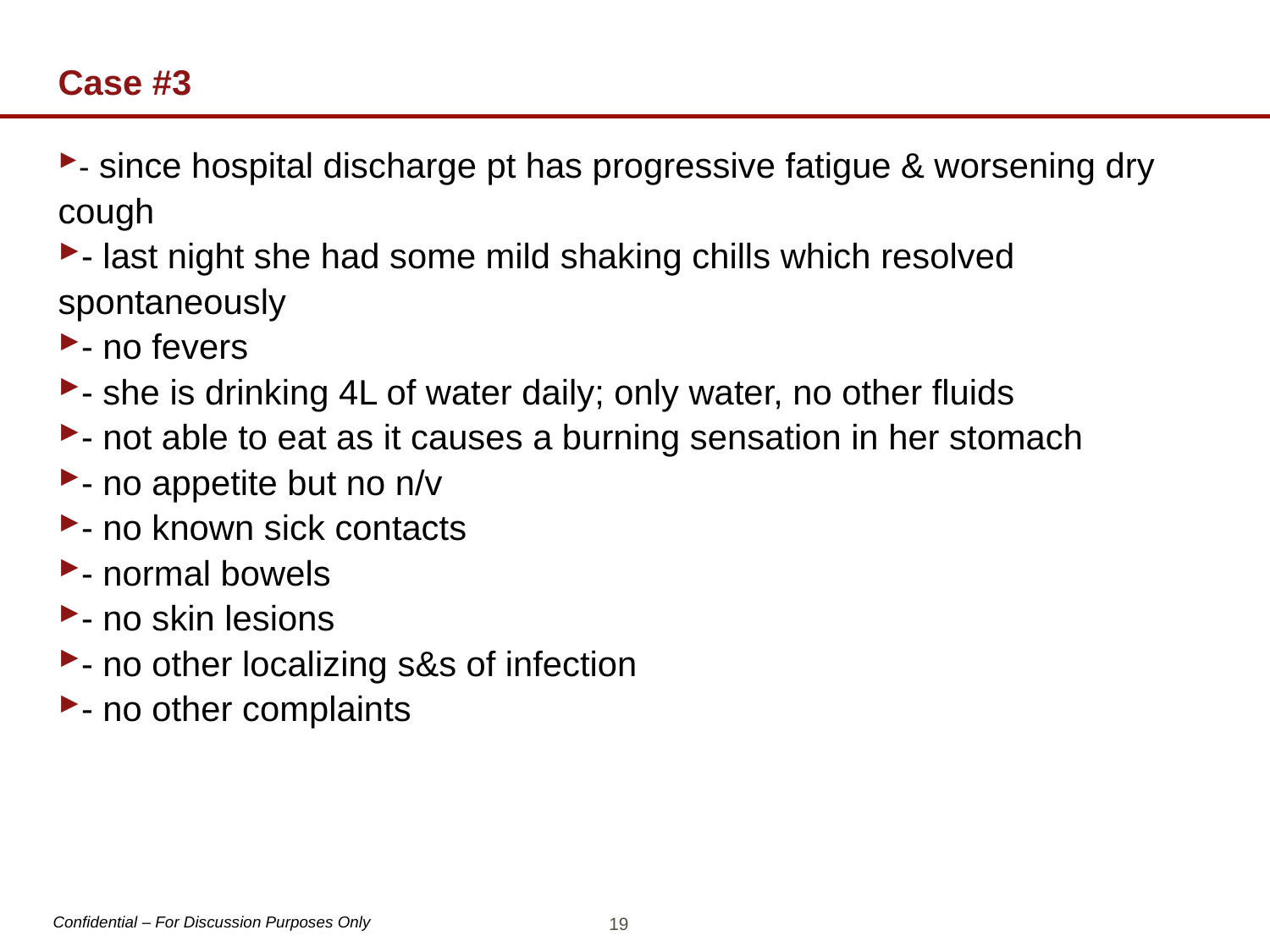

# Case #3
- since hospital discharge pt has progressive fatigue & worsening dry cough
- last night she had some mild shaking chills which resolved spontaneously
- no fevers
- she is drinking 4L of water daily; only water, no other fluids
- not able to eat as it causes a burning sensation in her stomach
- no appetite but no n/v
- no known sick contacts
- normal bowels
- no skin lesions
- no other localizing s&s of infection
- no other complaints
19